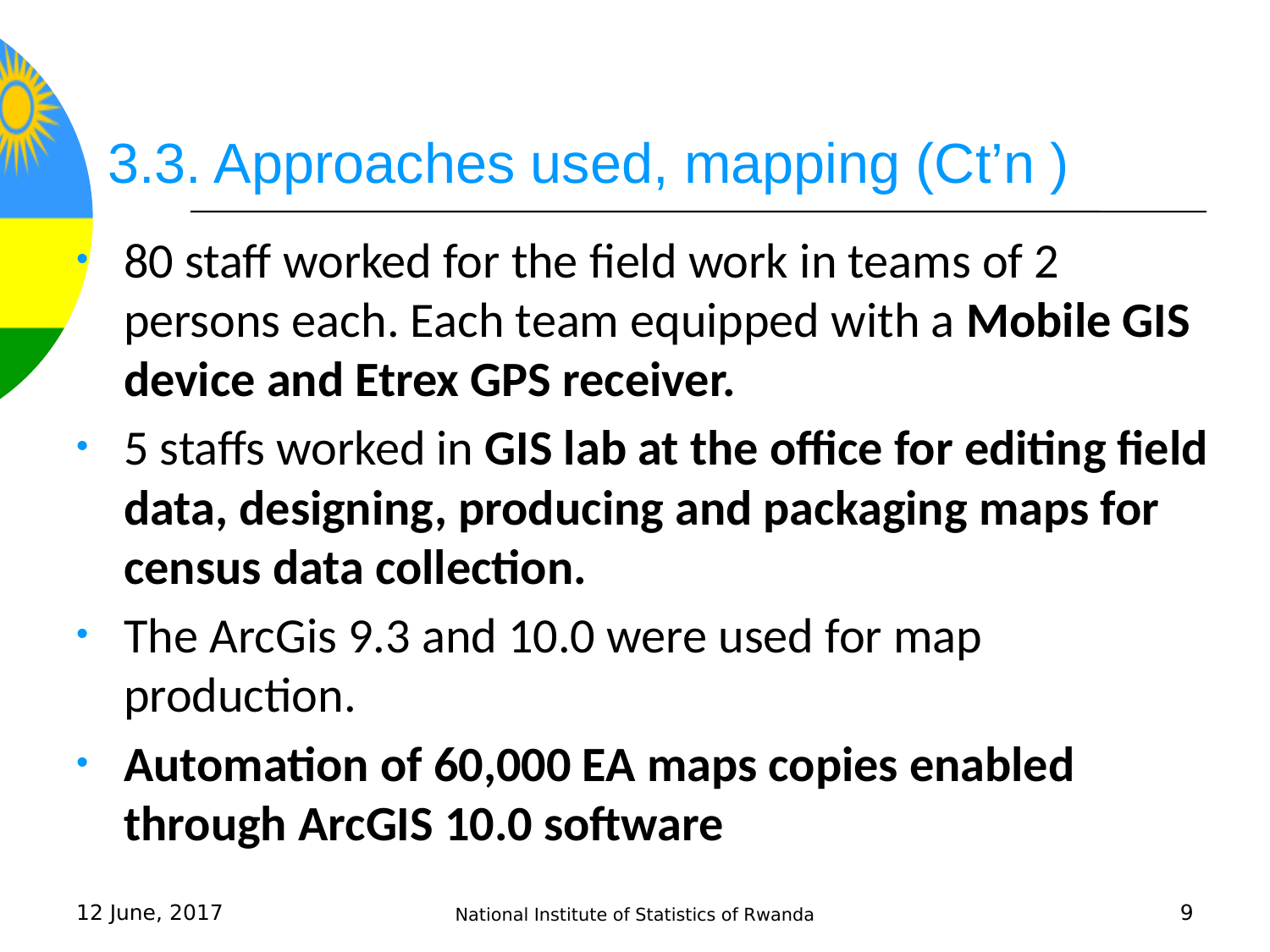

# 3.3. Approaches used, mapping (Ct’n )
80 staff worked for the field work in teams of 2 persons each. Each team equipped with a Mobile GIS device and Etrex GPS receiver.
5 staffs worked in GIS lab at the office for editing field data, designing, producing and packaging maps for census data collection.
The ArcGis 9.3 and 10.0 were used for map production.
Automation of 60,000 EA maps copies enabled  through ArcGIS 10.0 software

12 June, 2017
National Institute of Statistics of Rwanda
9